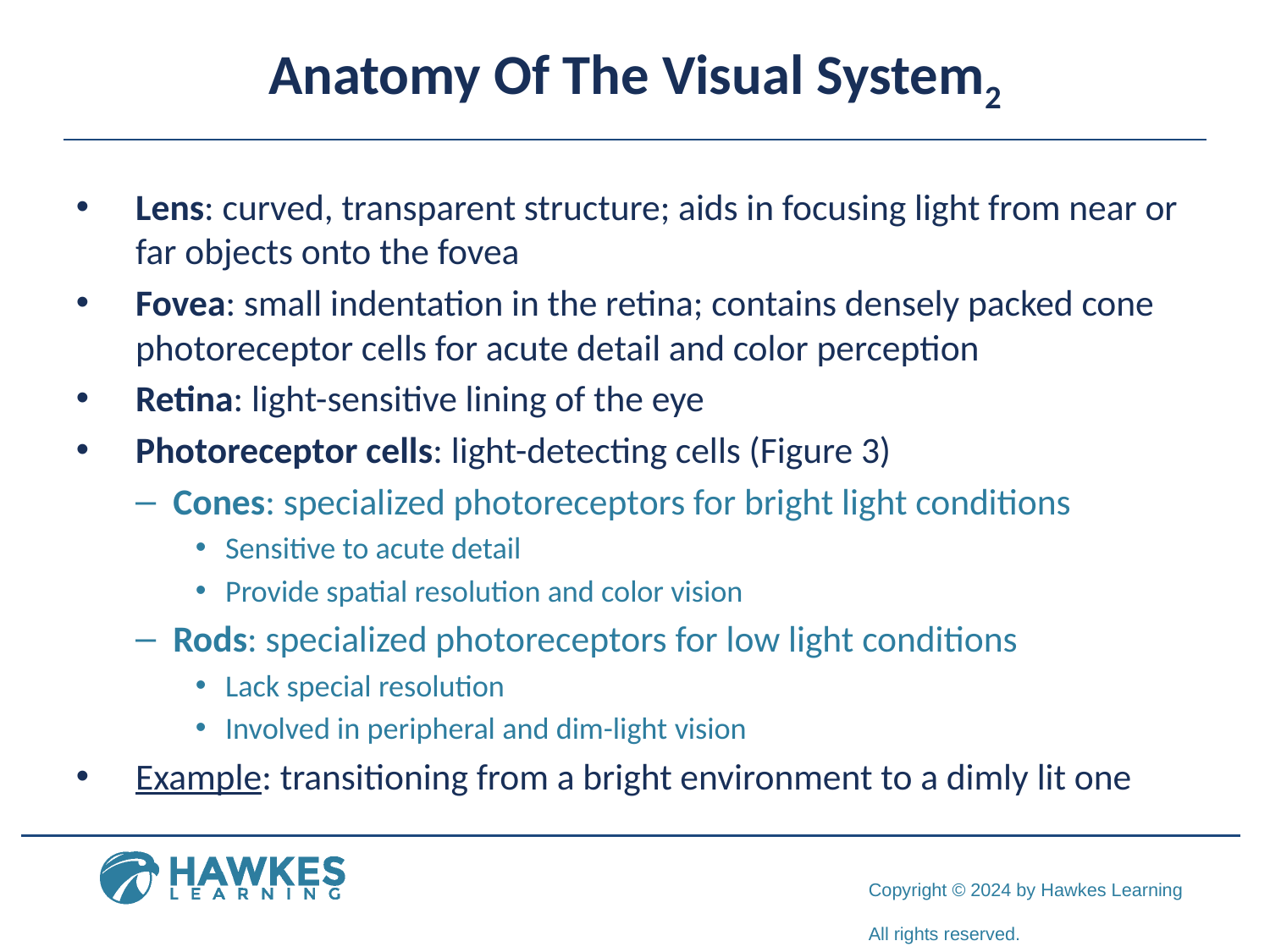

# Anatomy Of The Visual System2
Lens: curved, transparent structure; aids in focusing light from near or far objects onto the fovea
Fovea: small indentation in the retina; contains densely packed cone photoreceptor cells for acute detail and color perception
Retina: light-sensitive lining of the eye
Photoreceptor cells: light-detecting cells (Figure 3)
Cones: specialized photoreceptors for bright light conditions
Sensitive to acute detail
Provide spatial resolution and color vision
Rods: specialized photoreceptors for low light conditions
Lack special resolution
Involved in peripheral and dim-light vision
Example: transitioning from a bright environment to a dimly lit one